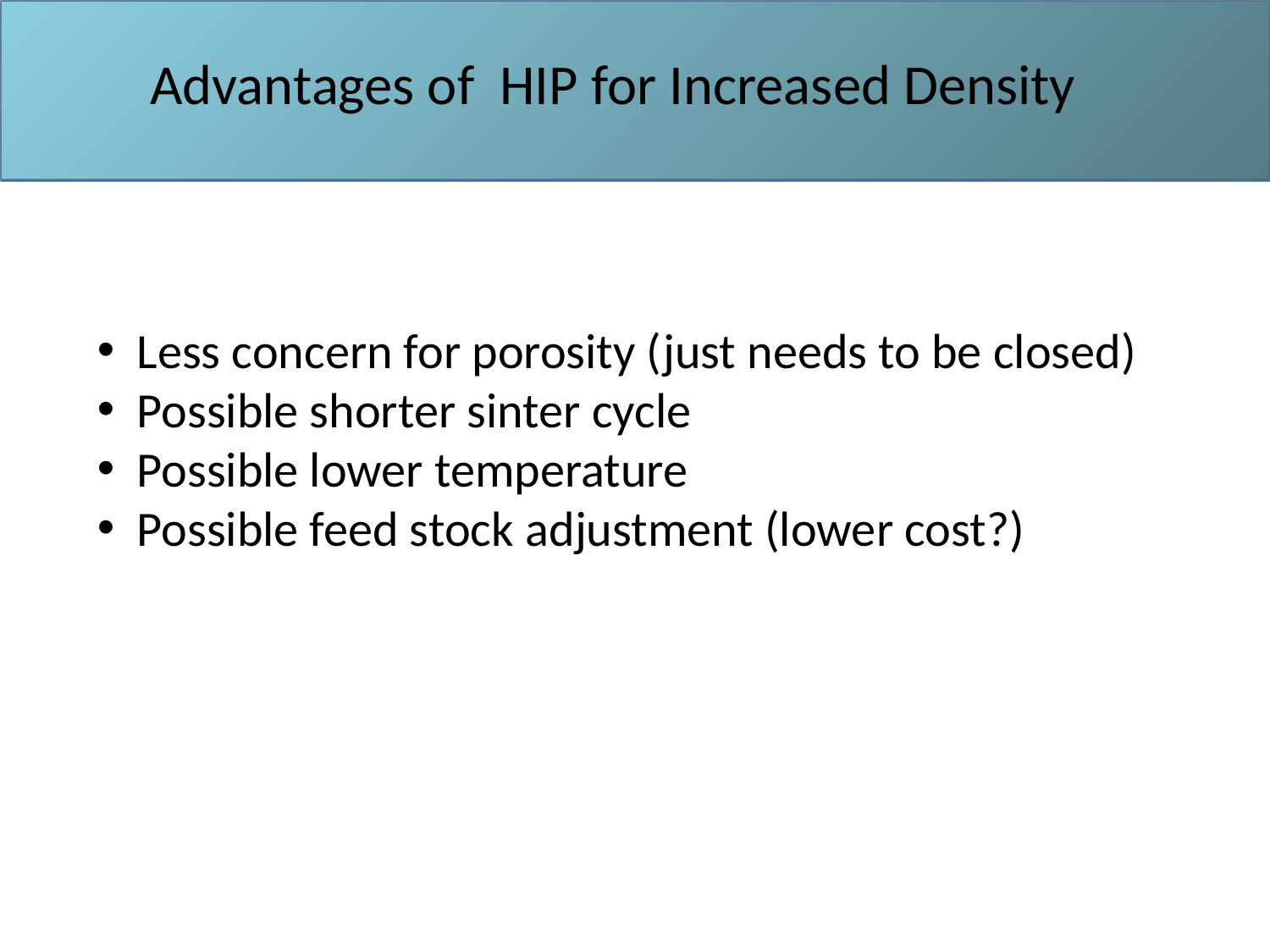

Advantages of  HIP for Increased Density

Less concern for porosity (just needs to be closed)
Possible shorter sinter cycle
Possible lower temperature
Possible feed stock adjustment (lower cost?)